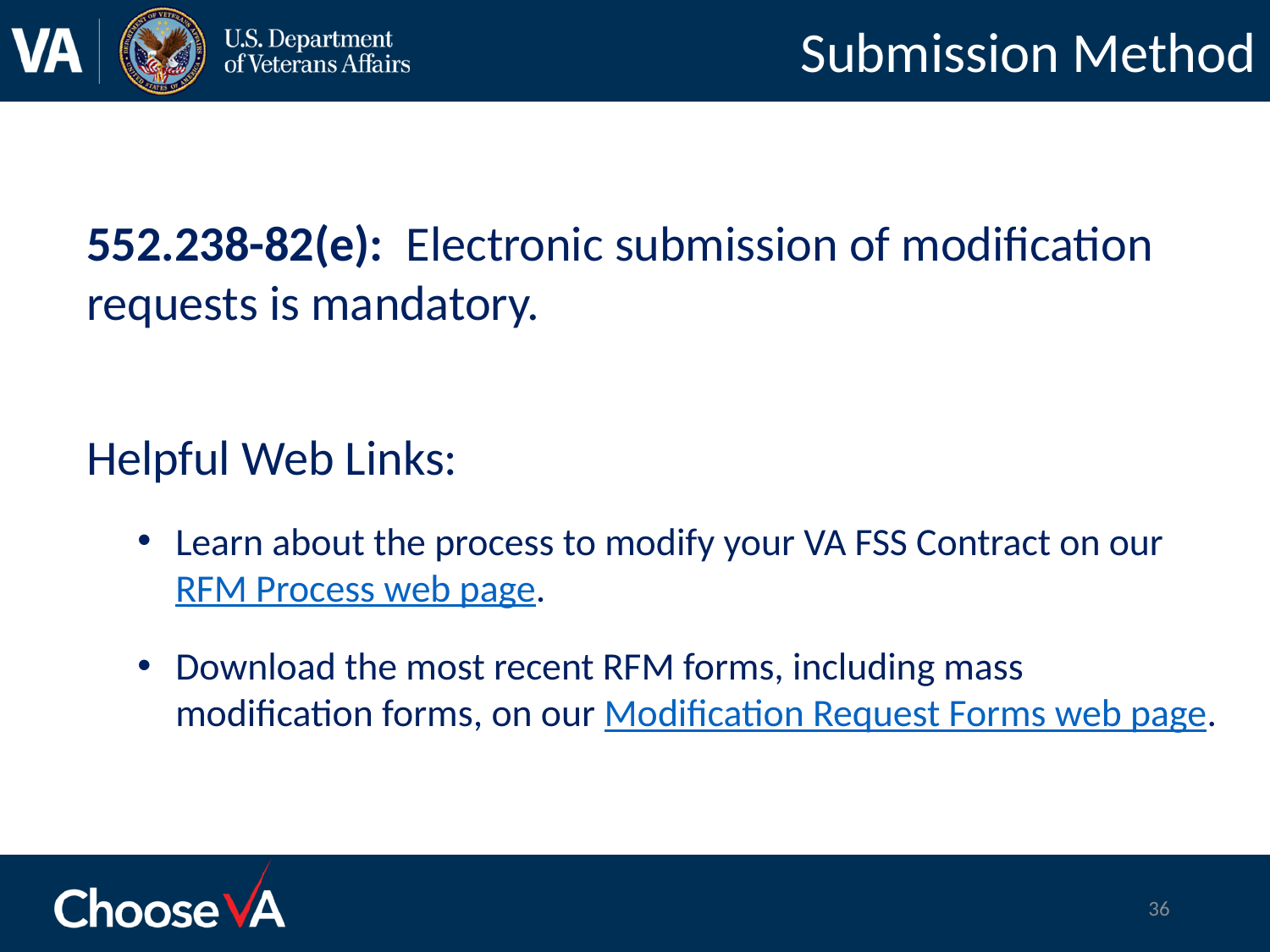

# Submission Method
552.238-82(e):  Electronic submission of modification requests is mandatory.
Helpful Web Links:
Learn about the process to modify your VA FSS Contract on our RFM Process web page.
Download the most recent RFM forms, including mass modification forms, on our Modification Request Forms web page.
36